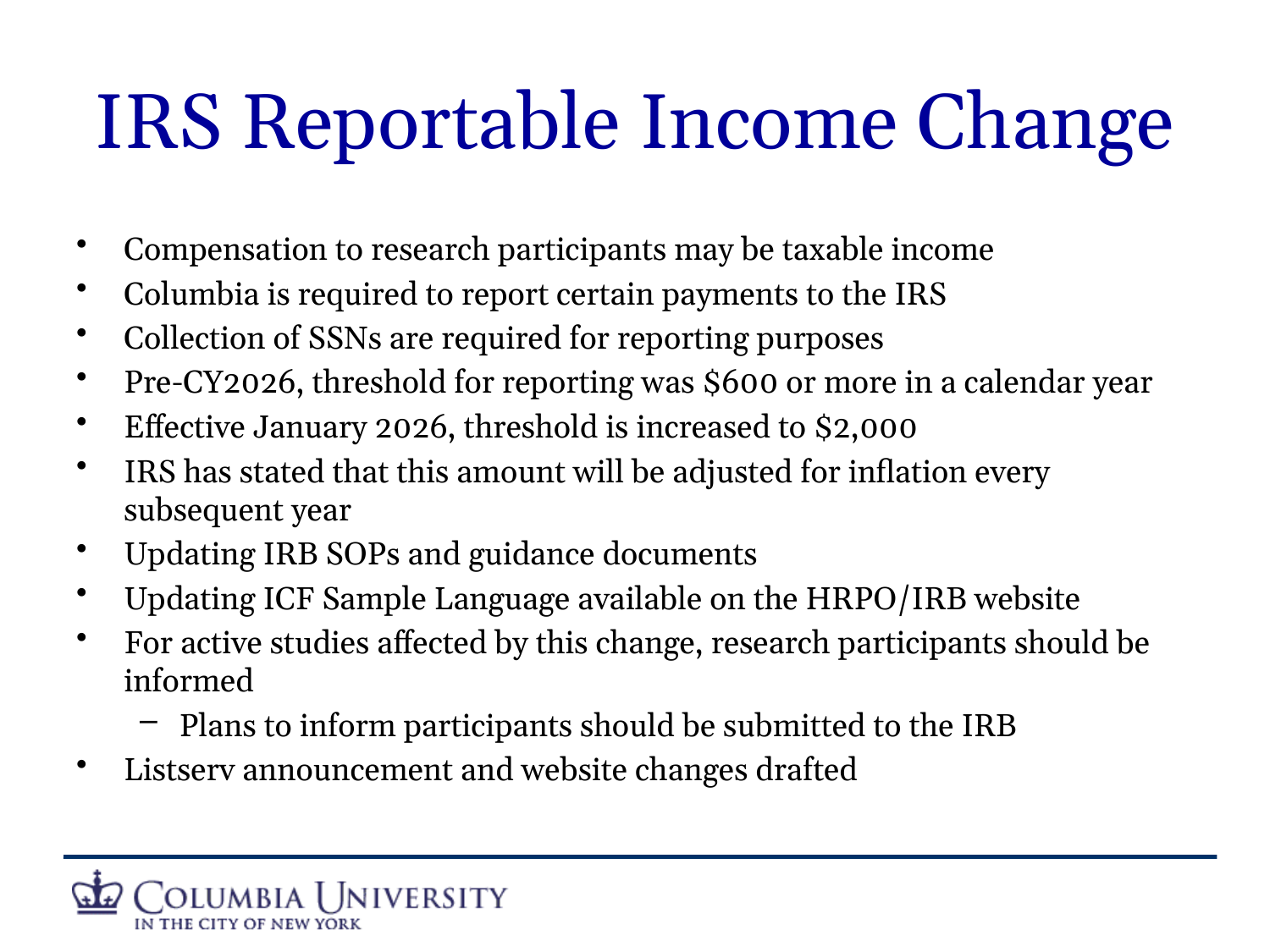

# IRS Reportable Income Change
Compensation to research participants may be taxable income
Columbia is required to report certain payments to the IRS
Collection of SSNs are required for reporting purposes
Pre-CY2026, threshold for reporting was $600 or more in a calendar year
Effective January 2026, threshold is increased to $2,000
IRS has stated that this amount will be adjusted for inflation every subsequent year
Updating IRB SOPs and guidance documents
Updating ICF Sample Language available on the HRPO/IRB website
For active studies affected by this change, research participants should be informed
Plans to inform participants should be submitted to the IRB
Listserv announcement and website changes drafted